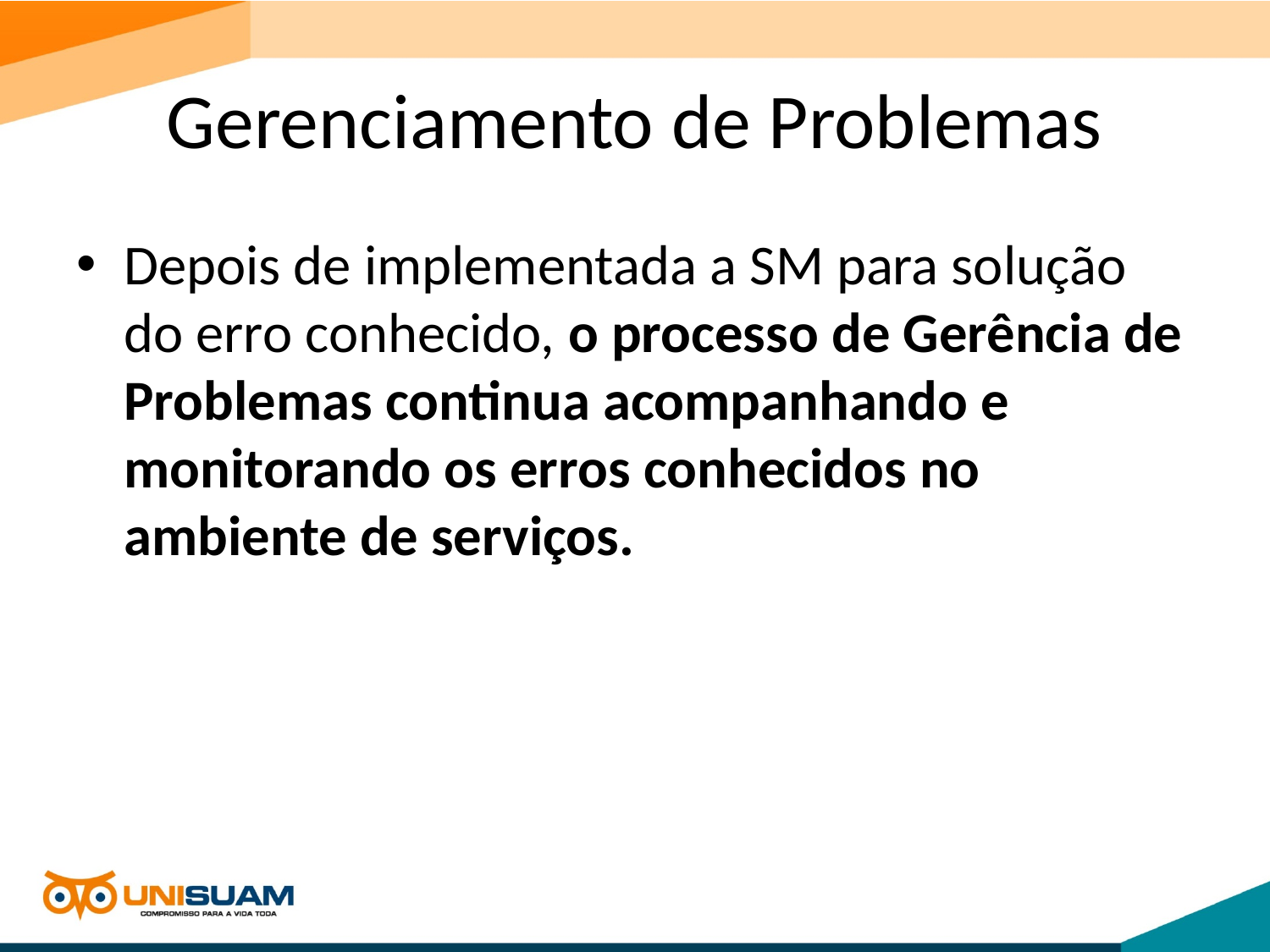

# Gerenciamento de Problemas
Depois de implementada a SM para solução do erro conhecido, o processo de Gerência de Problemas continua acompanhando e monitorando os erros conhecidos no ambiente de serviços.